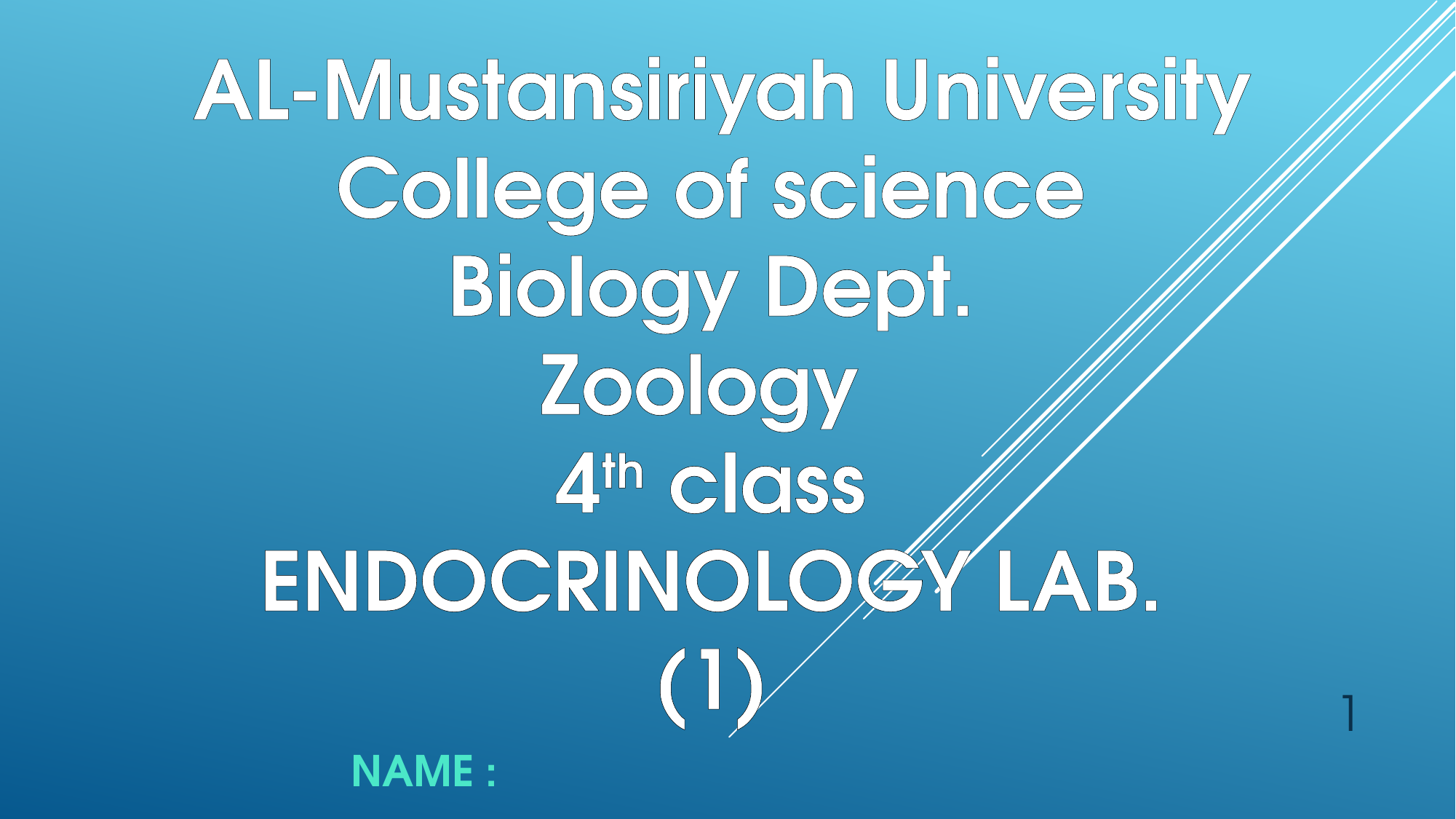

AL-Mustansiriyah University
College of science
Biology Dept.
Zoology
4th class
ENDOCRINOLOGY LAB.
(1)
#
1

NAME :